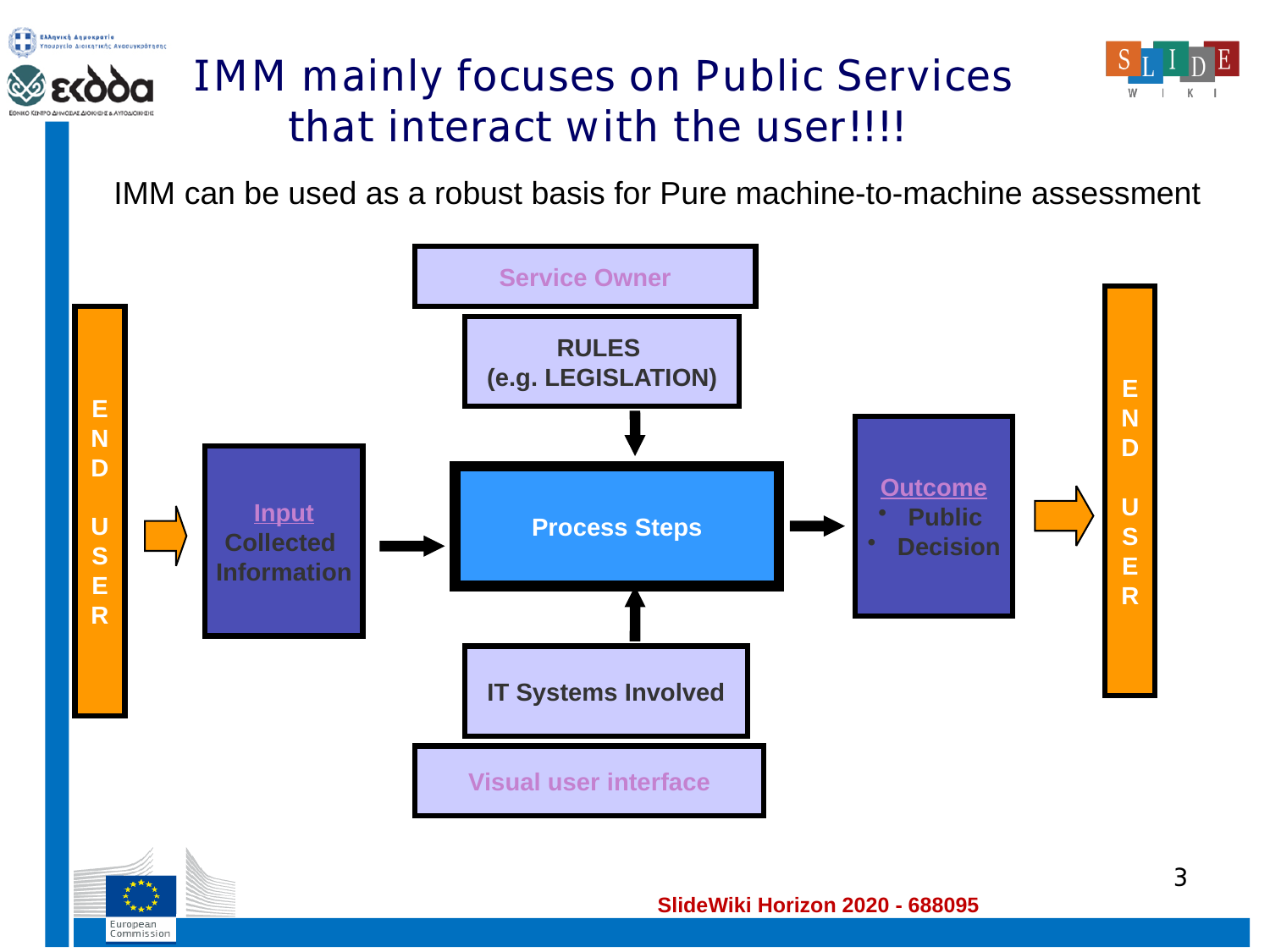

# IMM mainly focuses on Public Services that interact with the user!!!!
IMM can be used as a robust basis for Pure machine-to-machine assessment
Service Owner
E
N
D

U
S
E
R
E
N
D

U
S
E
R
RULES
(e.g. LEGISLATION)

Outcome
Public
Decision
Input
Collected
Information
Process Steps

IT Systems Involved
Visual user interface
3